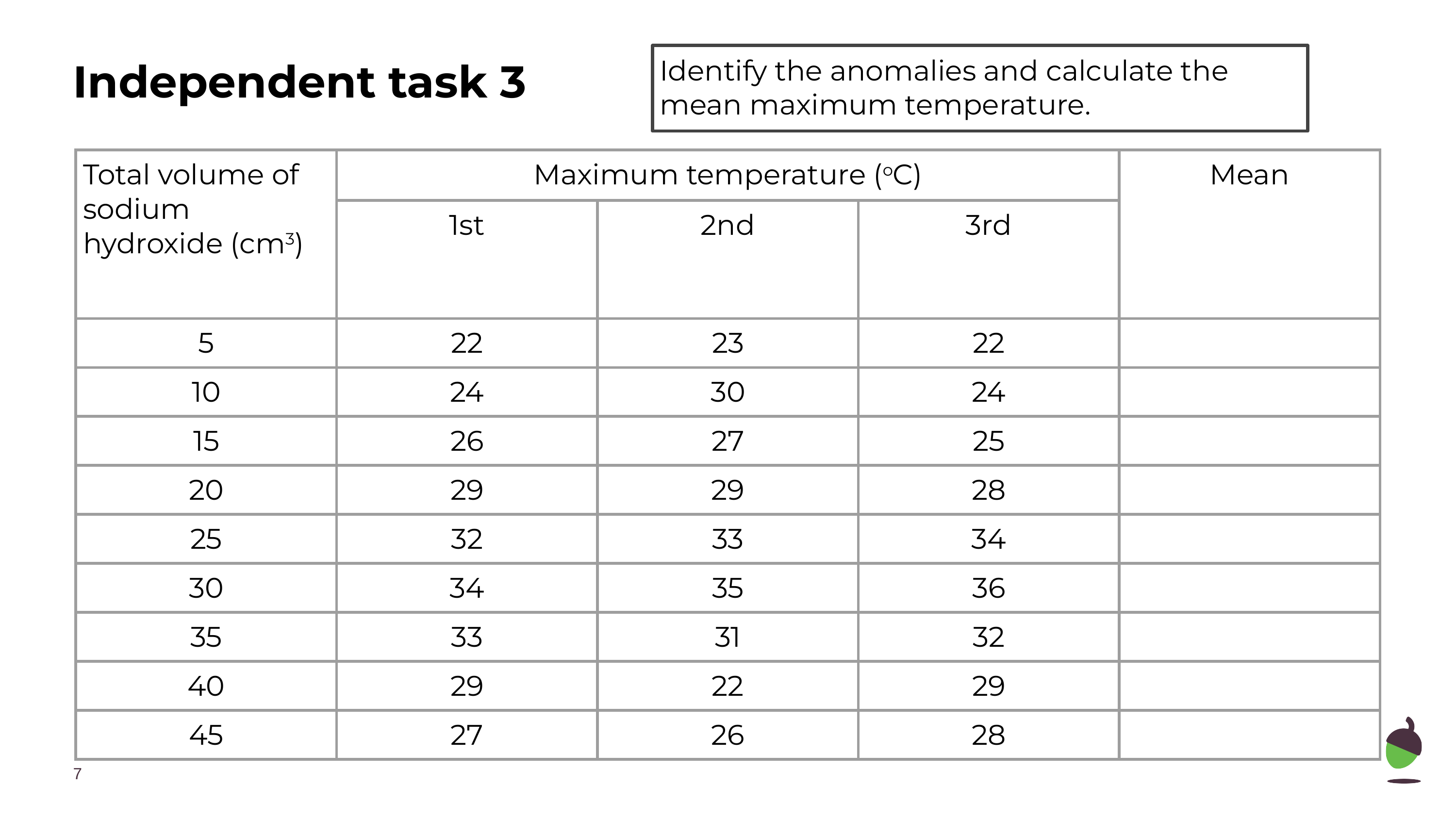

# Independent task 3
Identify the anomalies and calculate the mean maximum temperature.
| Total volume of sodium hydroxide (cm3) | Maximum temperature (oC) |  |  | Mean |
| --- | --- | --- | --- | --- |
|  | 1st | 2nd | 3rd |  |
| 5 | 22 | 23 | 22 |  |
| 10 | 24 | 30 | 24 |  |
| 15 | 26 | 27 | 25 |  |
| 20 | 29 | 29 | 28 |  |
| 25 | 32 | 33 | 34 |  |
| 30 | 34 | 35 | 36 |  |
| 35 | 33 | 31 | 32 |  |
| 40 | 29 | 22 | 29 |  |
| 45 | 27 | 26 | 28 |  |
7